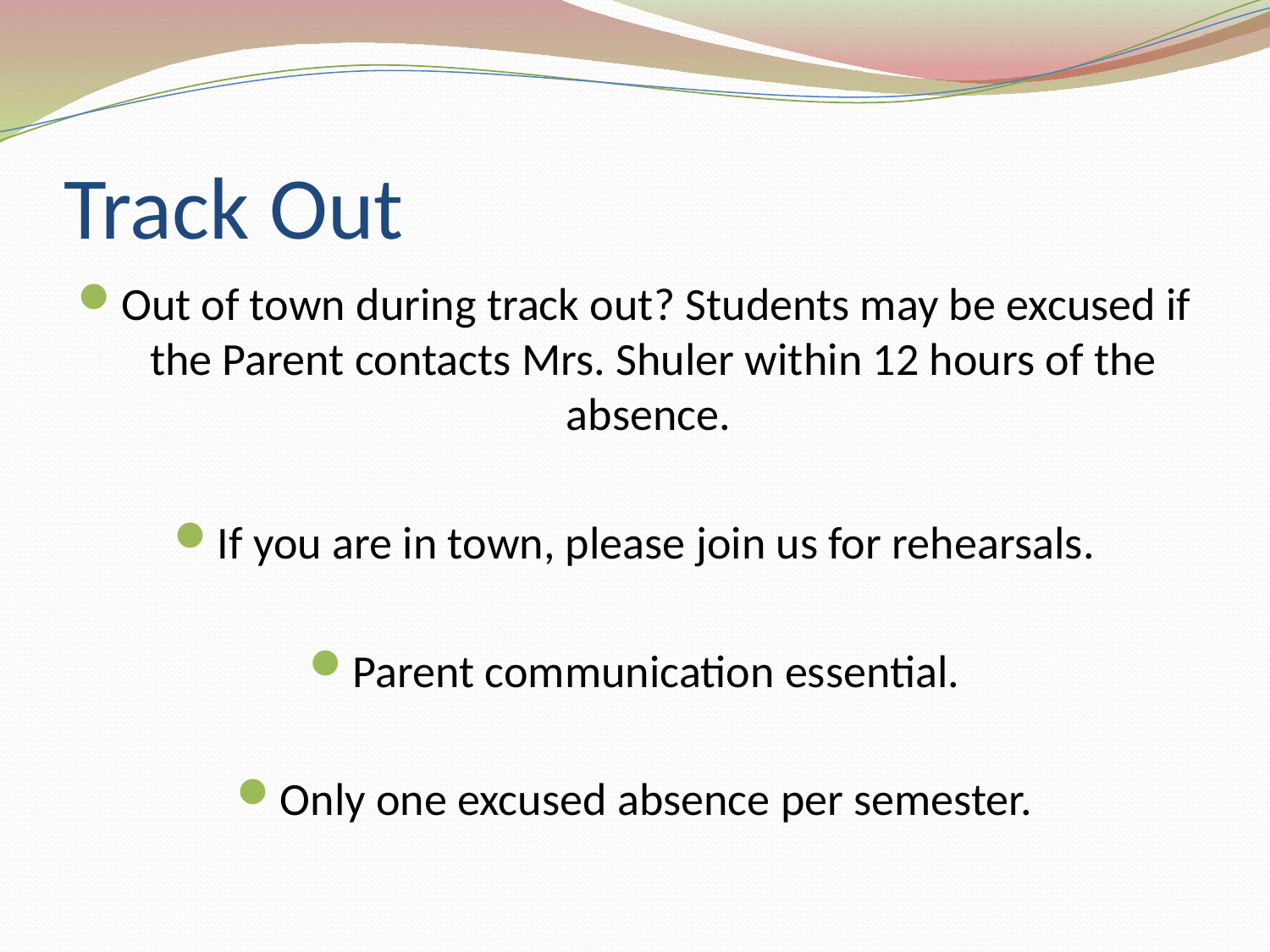

# Track Out
Out of town during track out? Students may be excused if the Parent contacts Mrs. Shuler within 12 hours of the absence.

If you are in town, please join us for rehearsals.

Parent communication essential.

Only one excused absence per semester.